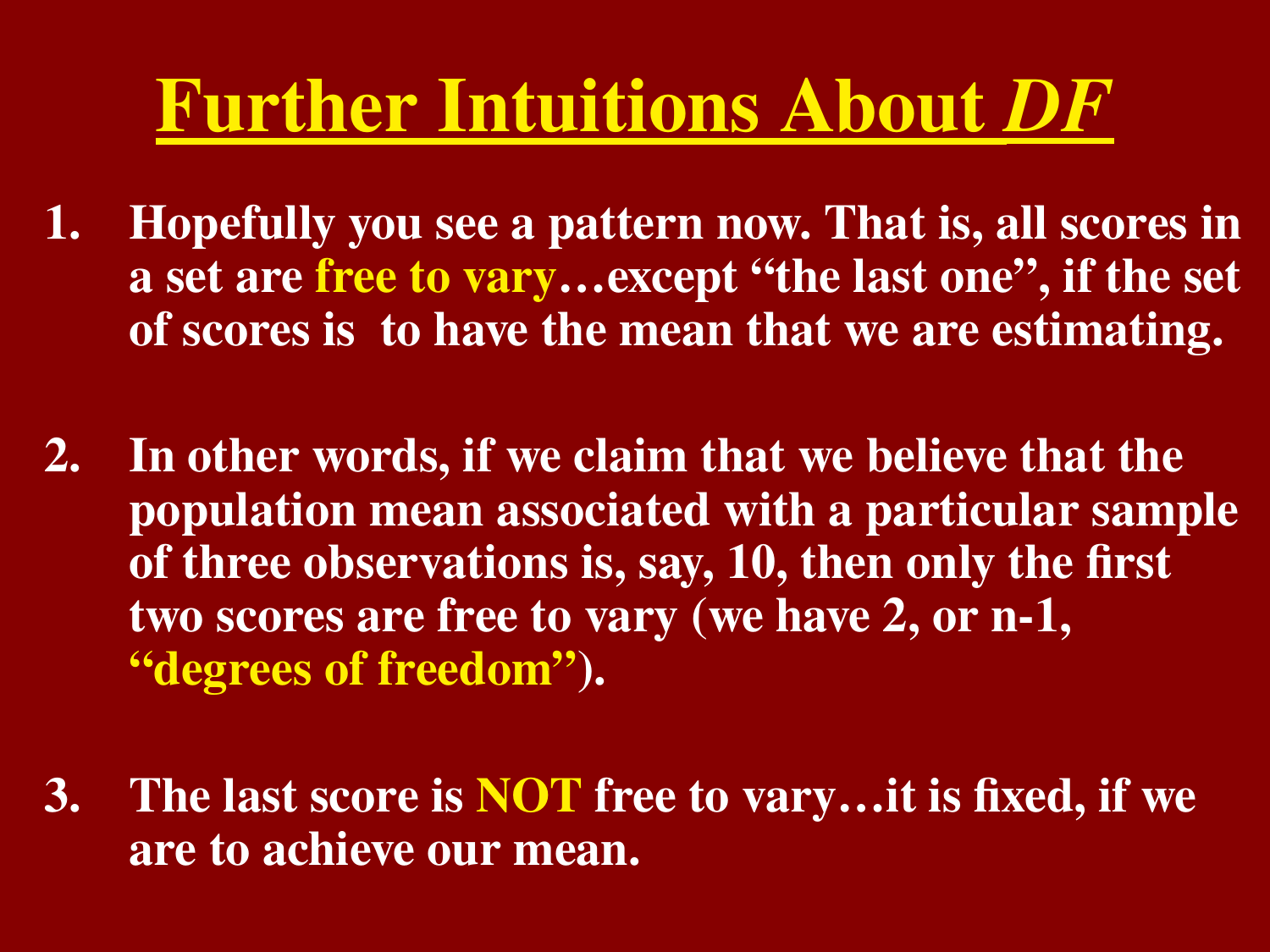

# Further Intuitions About DF
Hopefully you see a pattern now. That is, all scores in a set are free to vary…except “the last one”, if the set of scores is  to have the mean that we are estimating.

In other words, if we claim that we believe that the population mean associated with a particular sample of three observations is, say, 10, then only the first two scores are free to vary (we have 2, or n-1, “degrees of freedom”).

The last score is NOT free to vary…it is fixed, if we are to achieve our mean.